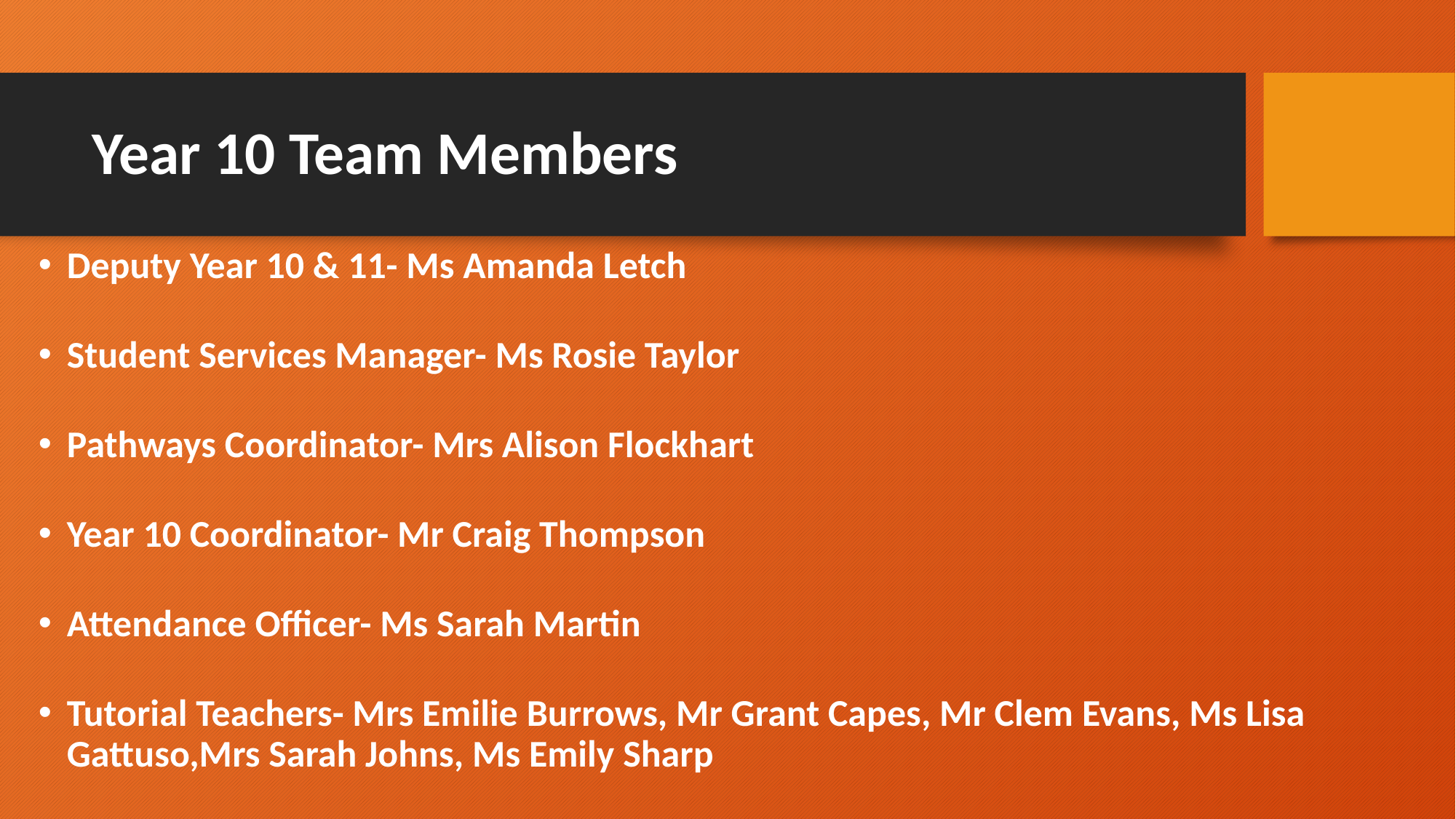

# Year 10 Team Members
Deputy Year 10 & 11- Ms Amanda Letch

Student Services Manager- Ms Rosie Taylor

Pathways Coordinator- Mrs Alison Flockhart

Year 10 Coordinator- Mr Craig Thompson

Attendance Officer- Ms Sarah Martin

Tutorial Teachers- Mrs Emilie Burrows, Mr Grant Capes, Mr Clem Evans, Ms Lisa Gattuso,Mrs Sarah Johns, Ms Emily Sharp